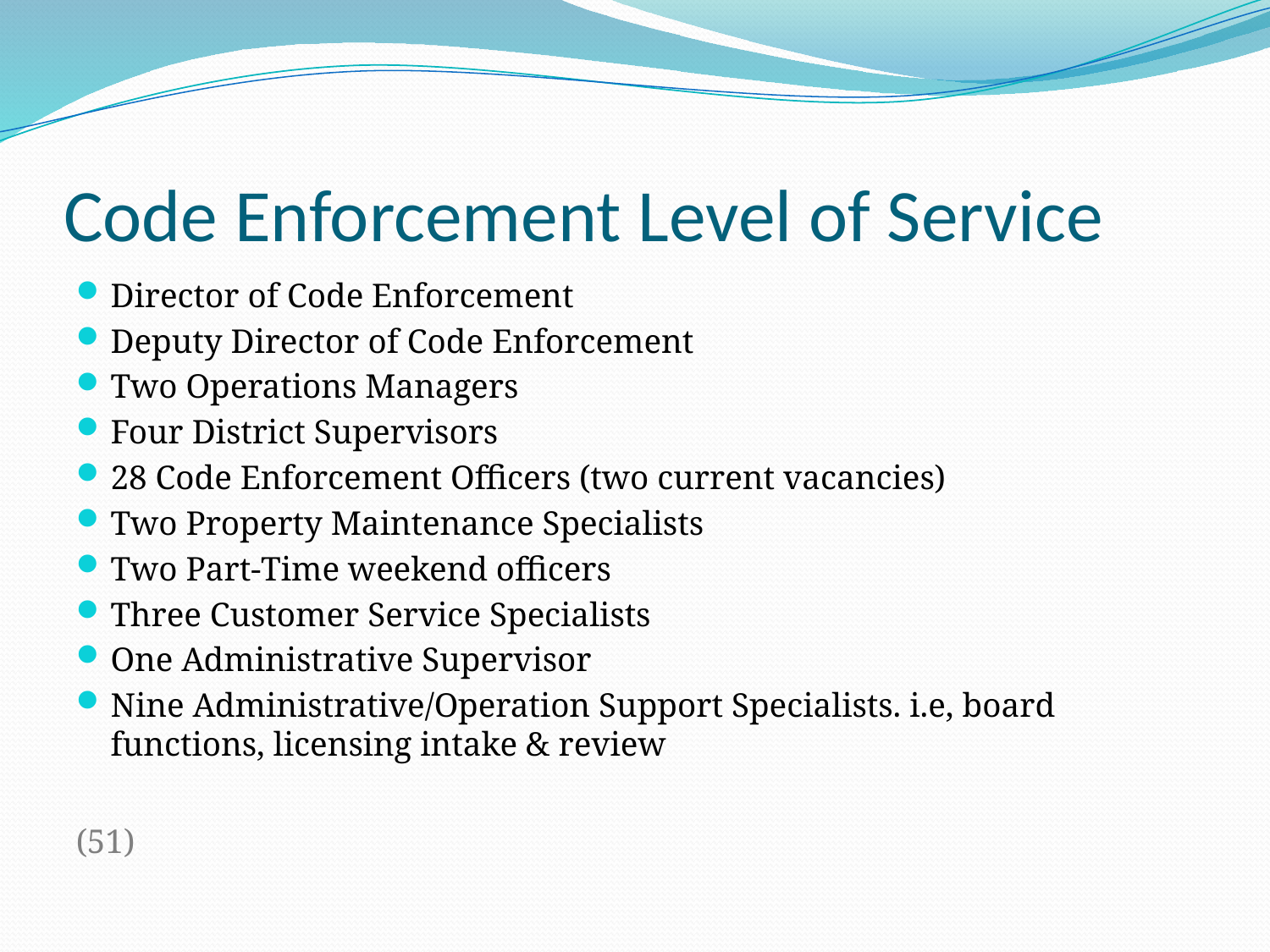

# Code Enforcement Level of Service
Director of Code Enforcement
Deputy Director of Code Enforcement
Two Operations Managers
Four District Supervisors
28 Code Enforcement Officers (two current vacancies)
Two Property Maintenance Specialists
Two Part-Time weekend officers
Three Customer Service Specialists
One Administrative Supervisor
Nine Administrative/Operation Support Specialists. i.e, board functions, licensing intake & review

(51)